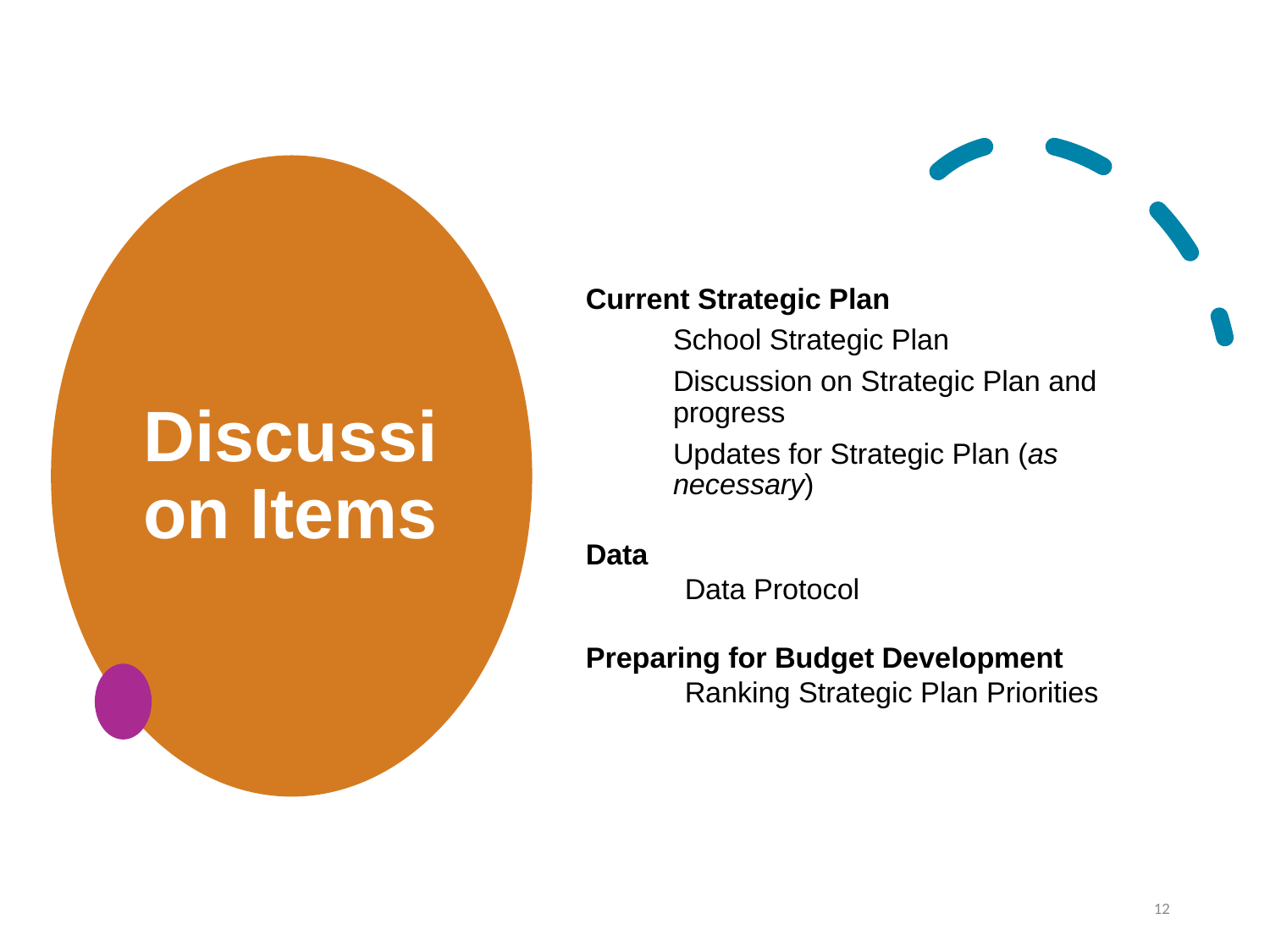

# Discussion Items
Current Strategic Plan
School Strategic Plan
Discussion on Strategic Plan and progress
Updates for Strategic Plan (as necessary)

Data
	Data Protocol

Preparing for Budget Development
	Ranking Strategic Plan Priorities
12